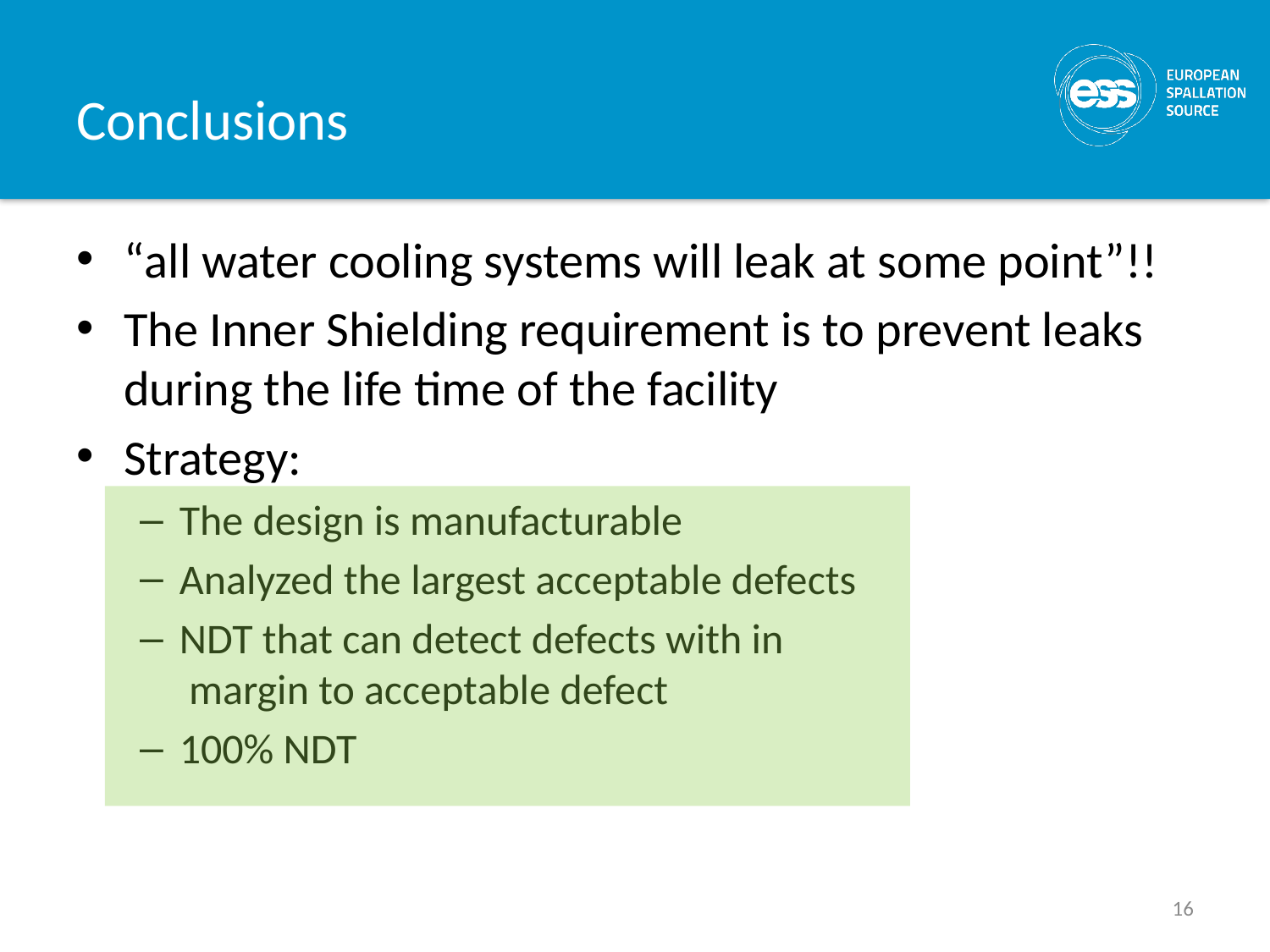

# Conclusions
“all water cooling systems will leak at some point”!!
The Inner Shielding requirement is to prevent leaks during the life time of the facility
Strategy:
The design is manufacturable
Analyzed the largest acceptable defects
NDT that can detect defects with in
 margin to acceptable defect
100% NDT

16